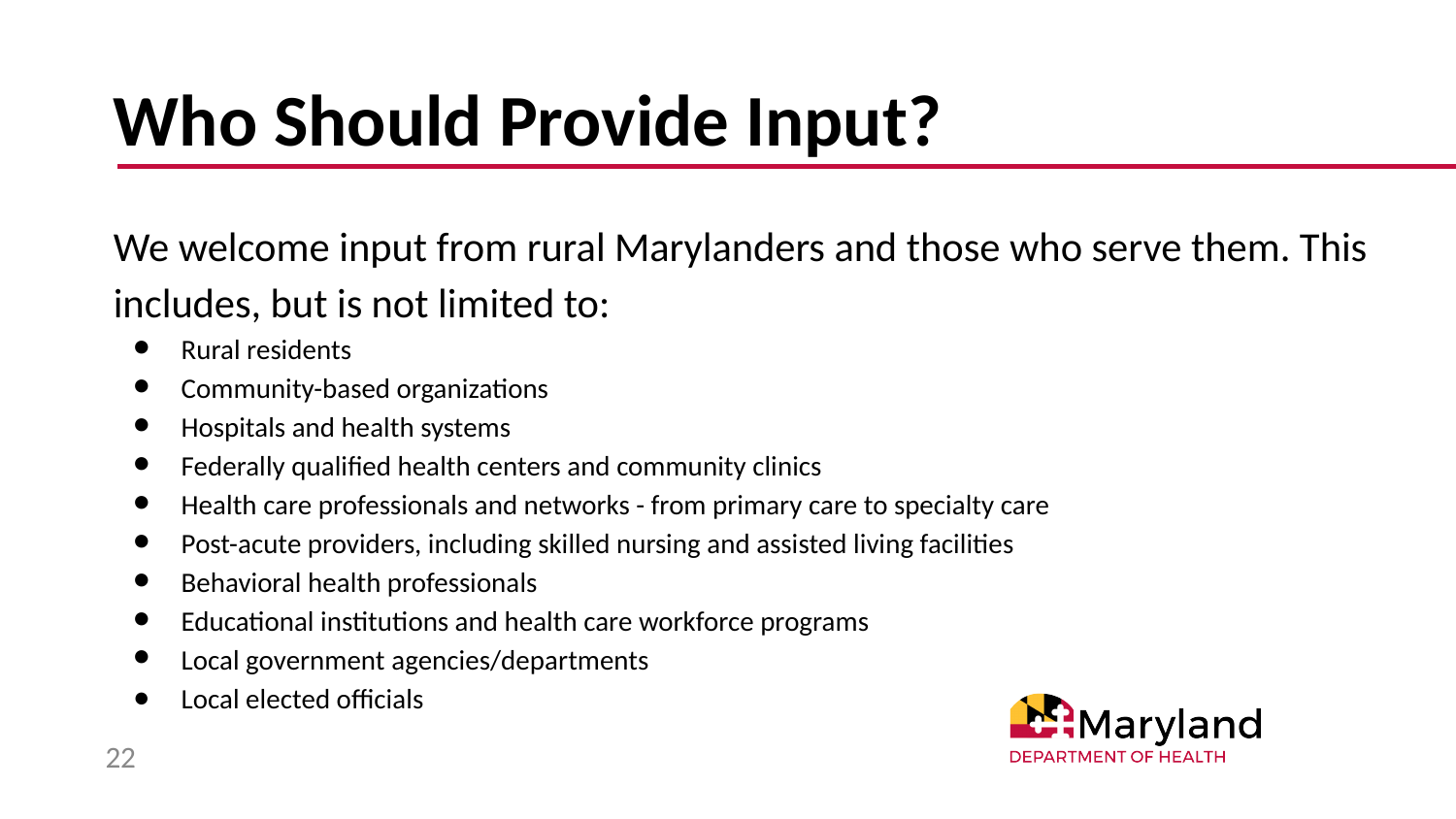

# Who Should Provide Input?
We welcome input from rural Marylanders and those who serve them. This includes, but is not limited to:
Rural residents
Community-based organizations
Hospitals and health systems
Federally qualified health centers and community clinics
Health care professionals and networks - from primary care to specialty care
Post-acute providers, including skilled nursing and assisted living facilities
Behavioral health professionals
Educational institutions and health care workforce programs
Local government agencies/departments
Local elected officials
22